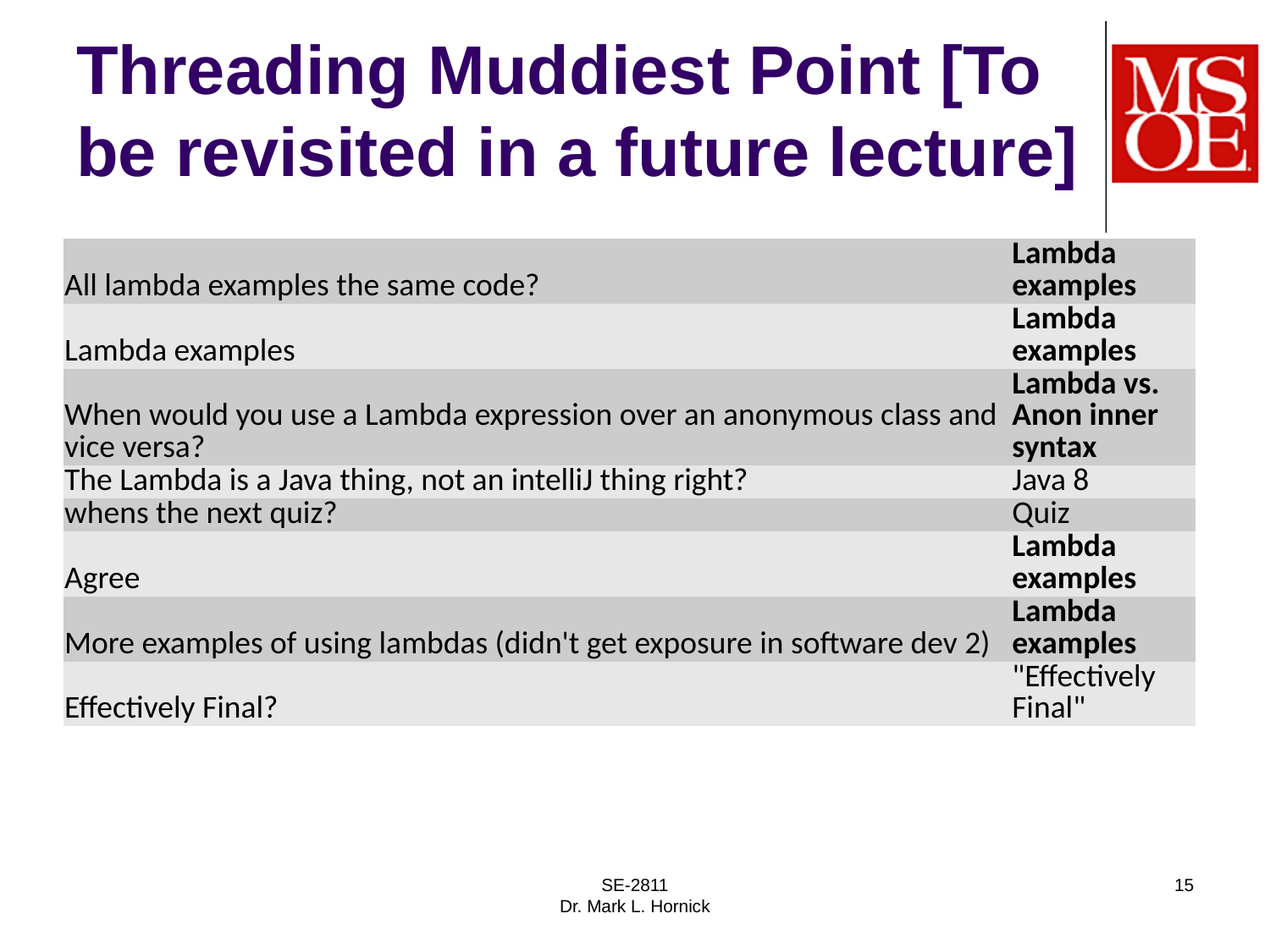

# Threading Muddiest Point [To be revisited in a future lecture]
| All lambda examples the same code? | Lambda examples |
| --- | --- |
| Lambda examples | Lambda examples |
| When would you use a Lambda expression over an anonymous class and vice versa? | Lambda vs. Anon inner syntax |
| The Lambda is a Java thing, not an intelliJ thing right? | Java 8 |
| whens the next quiz? | Quiz |
| Agree | Lambda examples |
| More examples of using lambdas (didn't get exposure in software dev 2) | Lambda examples |
| Effectively Final? | "Effectively Final" |
SE-2811
Dr. Mark L. Hornick
15